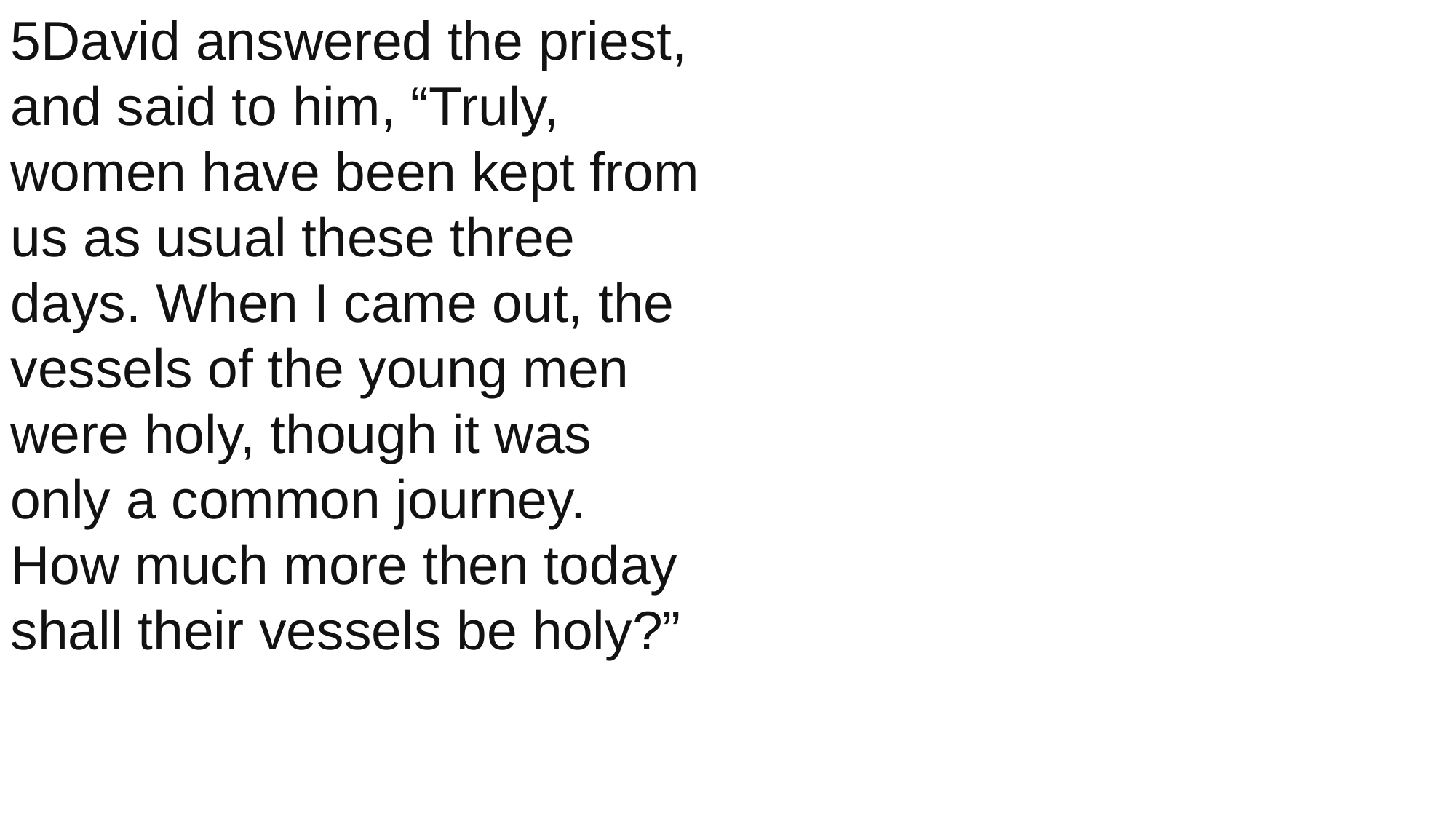

5David answered the priest, and said to him, “Truly, women have been kept from us as usual these three days. When I came out, the vessels of the young men were holy, though it was only a common journey. How much more then today shall their vessels be holy?”